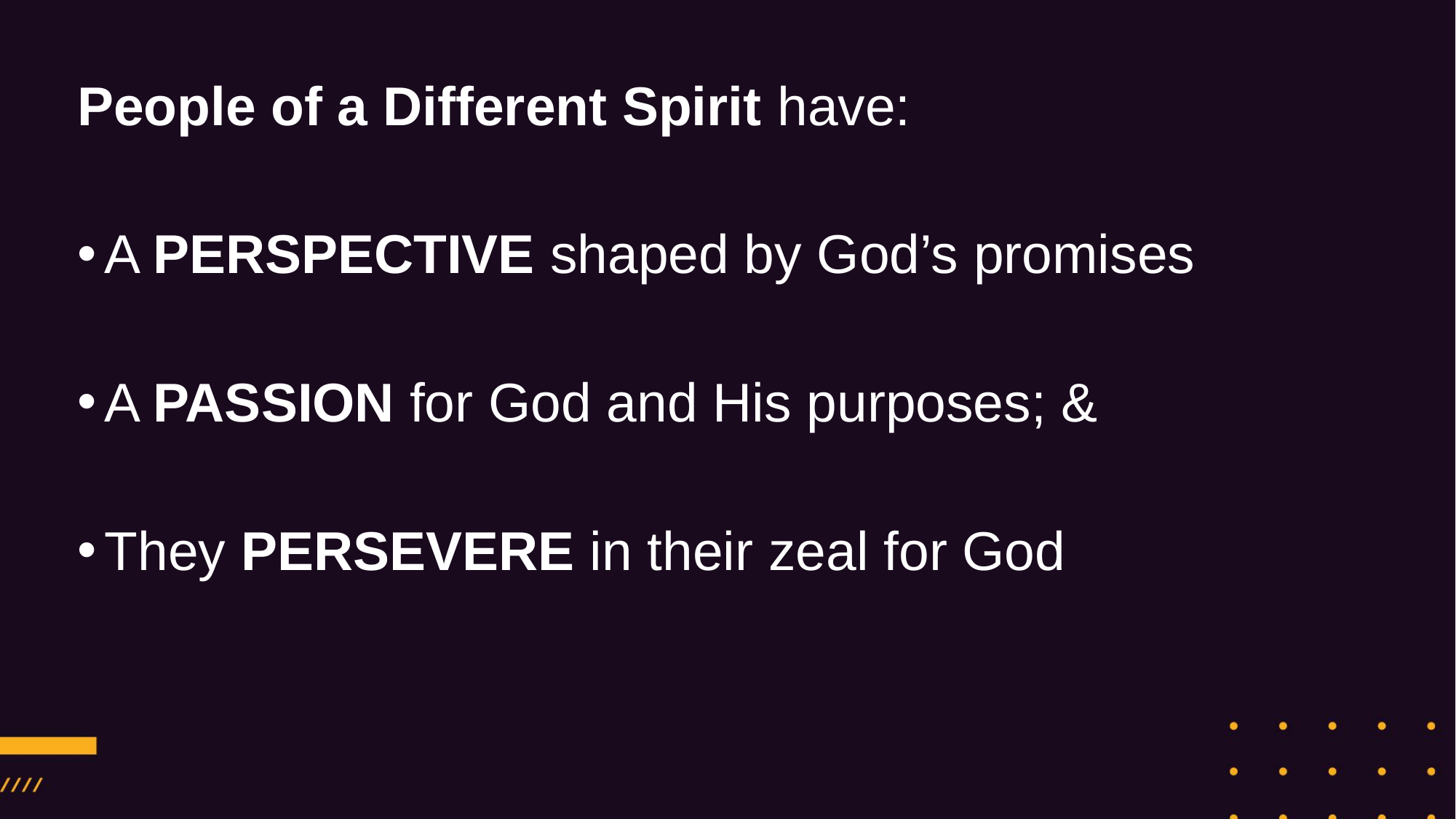

People of a Different Spirit have:

A PERSPECTIVE shaped by God’s promises

A PASSION for God and His purposes; &

They PERSEVERE in their zeal for God